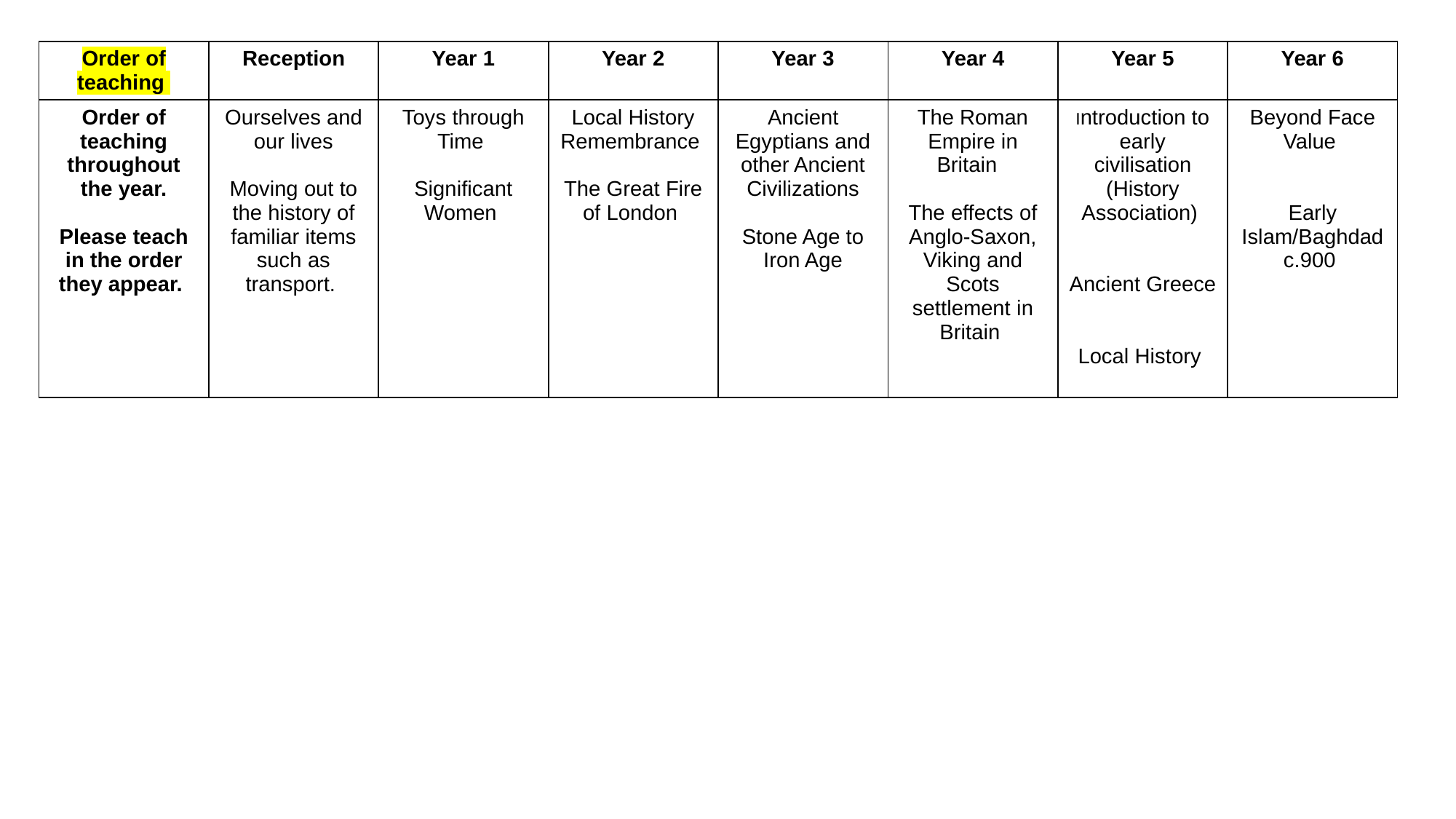

| Order of teaching | Reception | Year 1 | Year 2 | Year 3 | Year 4 | Year 5 | Year 6 |
| --- | --- | --- | --- | --- | --- | --- | --- |
| Order of teaching throughout the year. Please teach in the order they appear. | Ourselves and our lives Moving out to the history of familiar items such as transport. | Toys through Time Significant Women | Local History Remembrance The Great Fire of London | Ancient Egyptians and other Ancient Civilizations Stone Age to Iron Age | The Roman Empire in Britain The effects of Anglo-Saxon, Viking and Scots settlement in Britain | Introduction to early civilisation (History Association) Ancient Greece Local History | Beyond Face Value Early Islam/Baghdad c.900 |